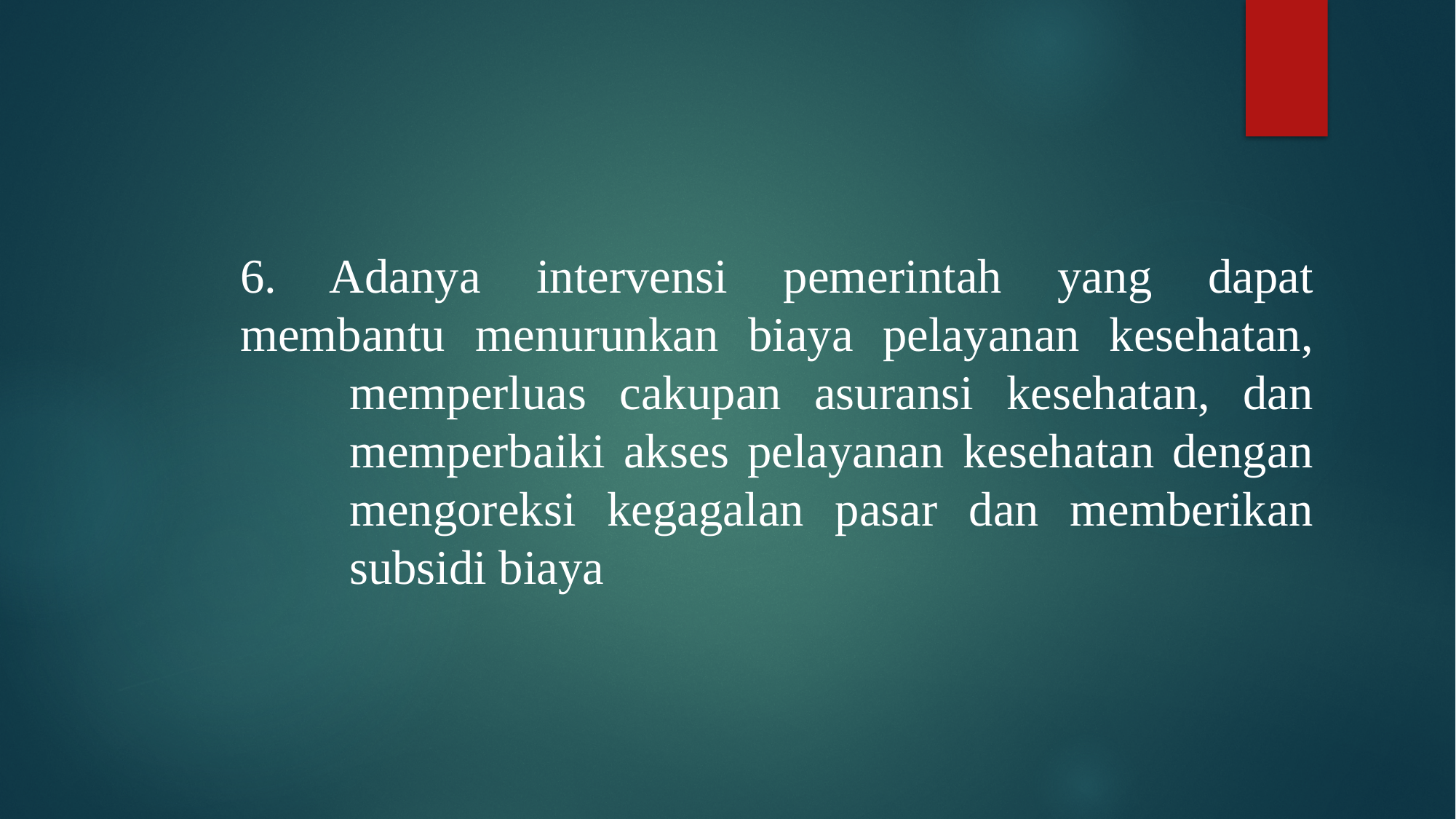

6. Adanya intervensi pemerintah yang dapat membantu 	menurunkan biaya pelayanan kesehatan, 	memperluas cakupan asuransi kesehatan, dan 	memperbaiki akses pelayanan kesehatan dengan 	mengoreksi kegagalan pasar dan memberikan 	subsidi biaya